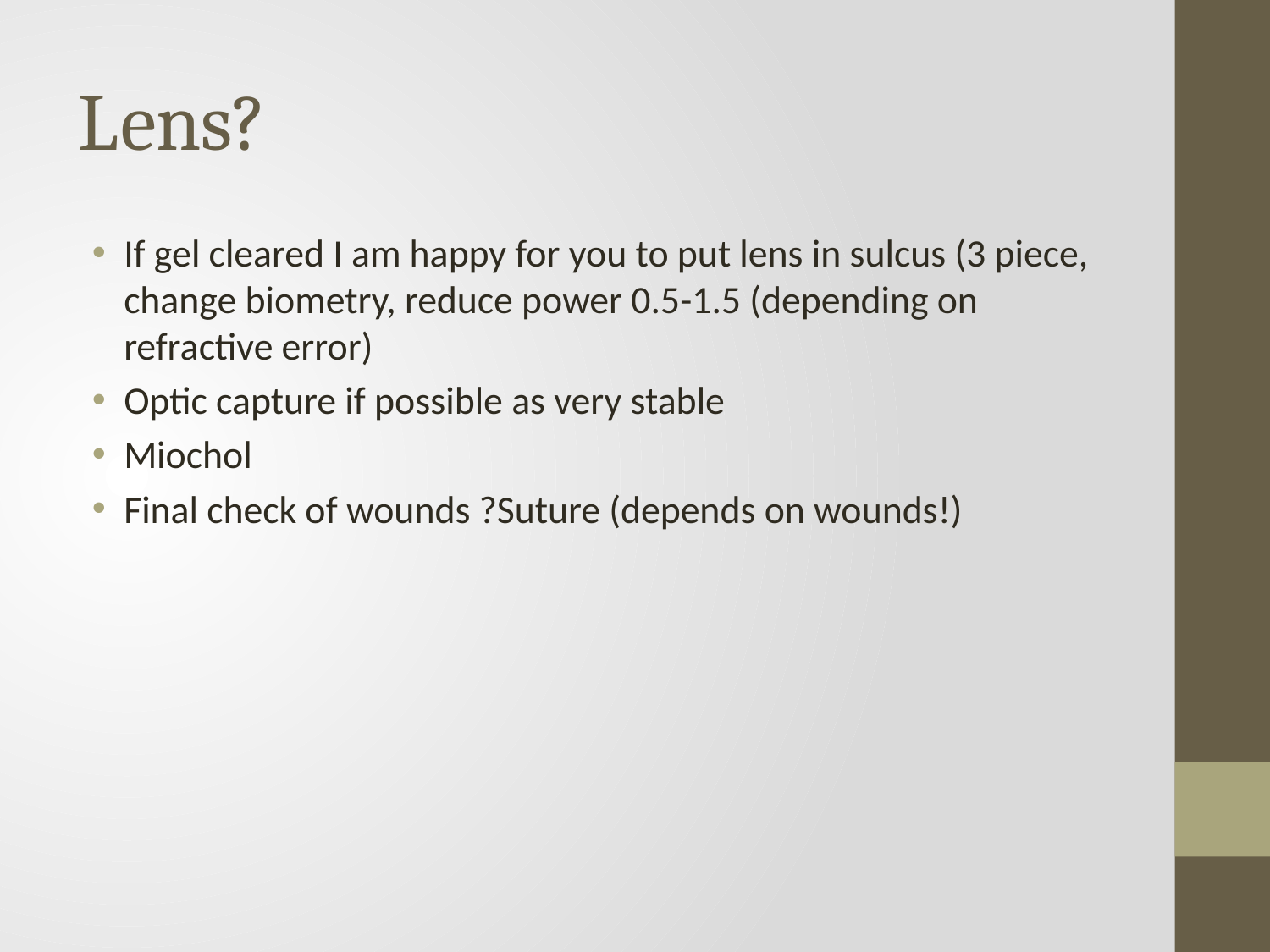

# Lens?
If gel cleared I am happy for you to put lens in sulcus (3 piece, change biometry, reduce power 0.5-1.5 (depending on refractive error)
Optic capture if possible as very stable
Miochol
Final check of wounds ?Suture (depends on wounds!)